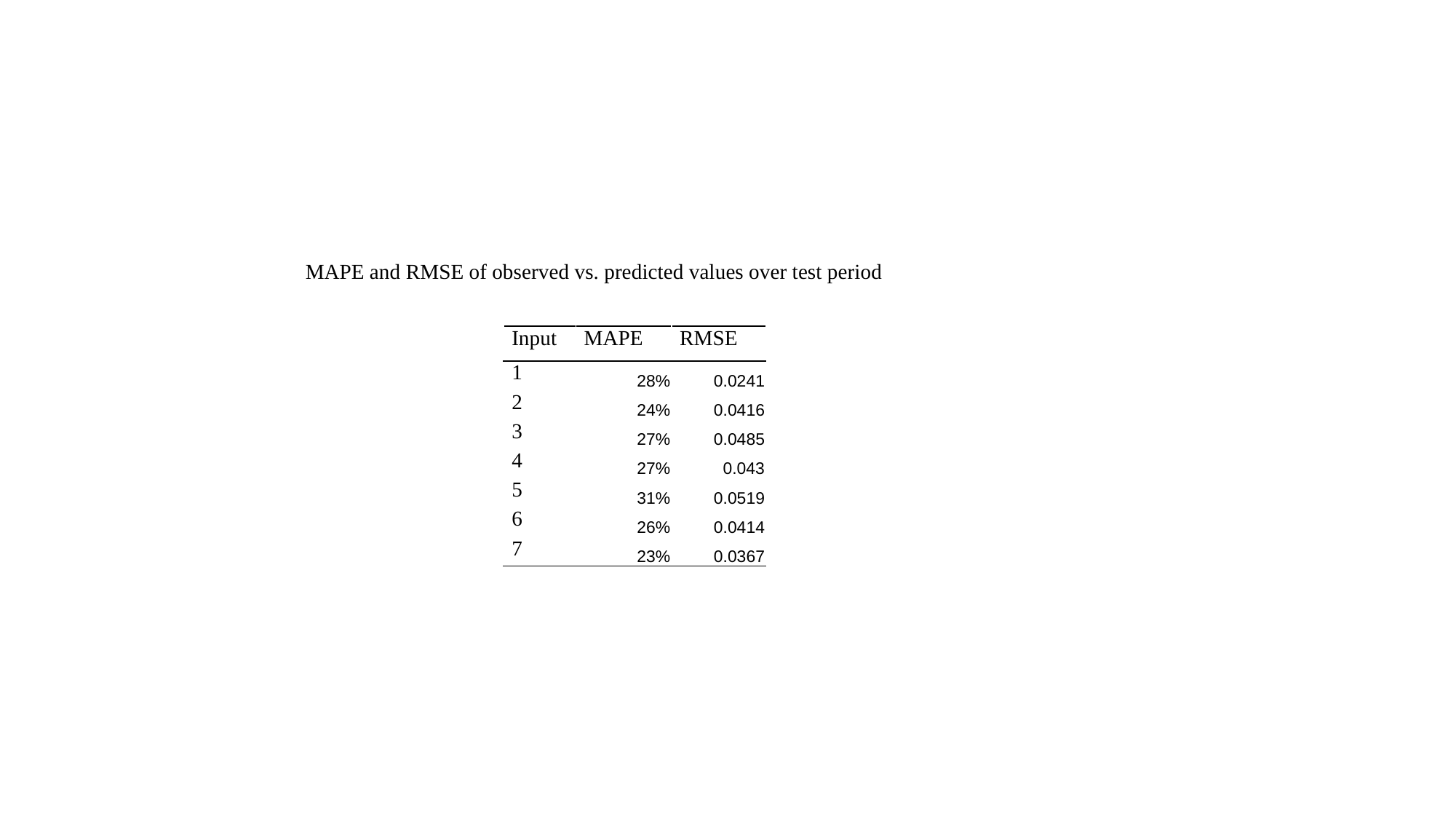

MAPE and RMSE of observed vs. predicted values over test period
| Input | MAPE | RMSE |
| --- | --- | --- |
| 1 | 28% | 0.0241 |
| 2 | 24% | 0.0416 |
| 3 | 27% | 0.0485 |
| 4 | 27% | 0.043 |
| 5 | 31% | 0.0519 |
| 6 | 26% | 0.0414 |
| 7 | 23% | 0.0367 |